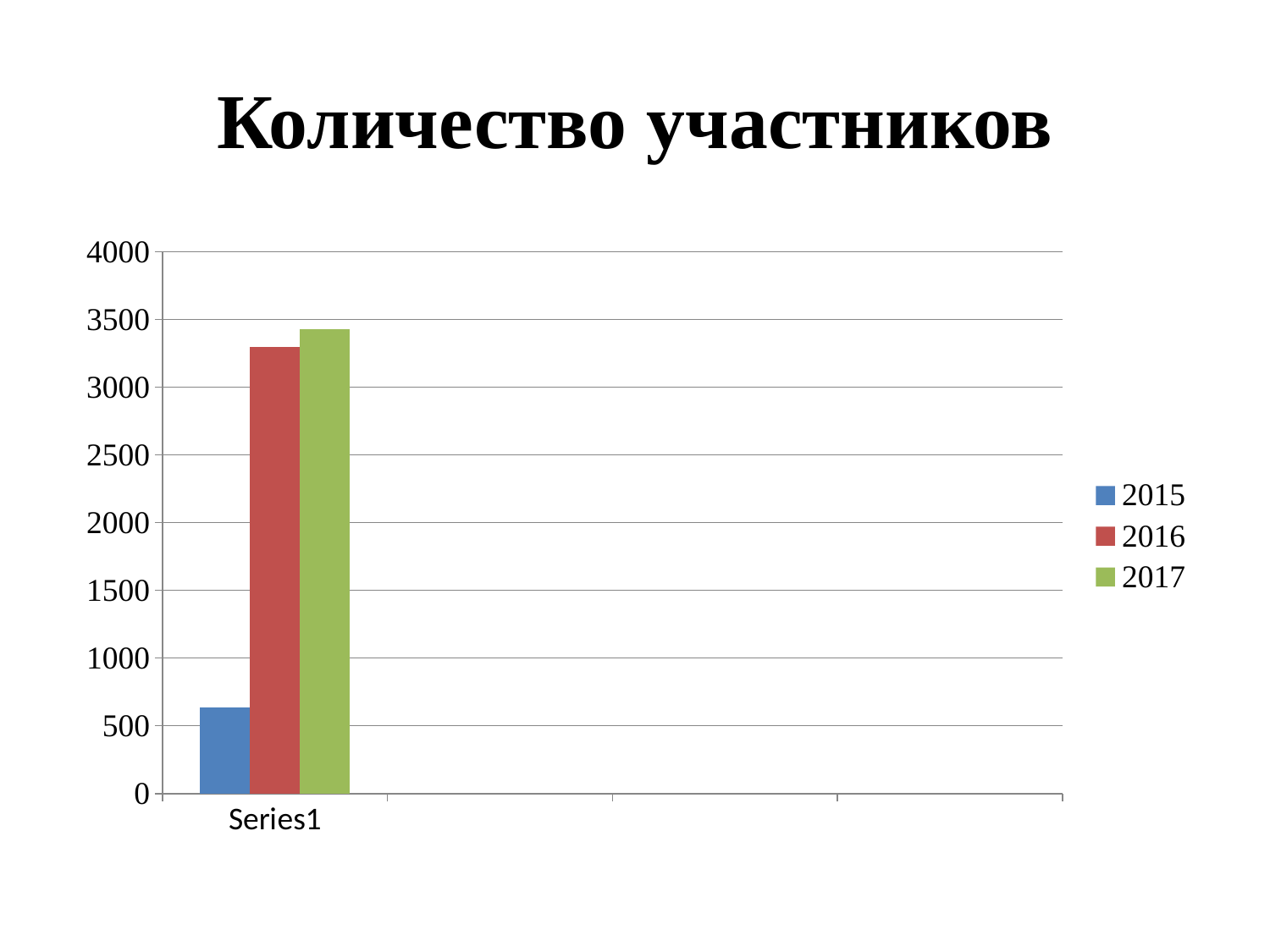

# Количество участников

### Chart

| Category | 2015 | 2016 | 2017 |
|---|---|---|---|
|  | 637.0 | 3299.0 | 3428.0 |
|  | None | None | None |
|  | None | None | None |
|  | None | None | None |